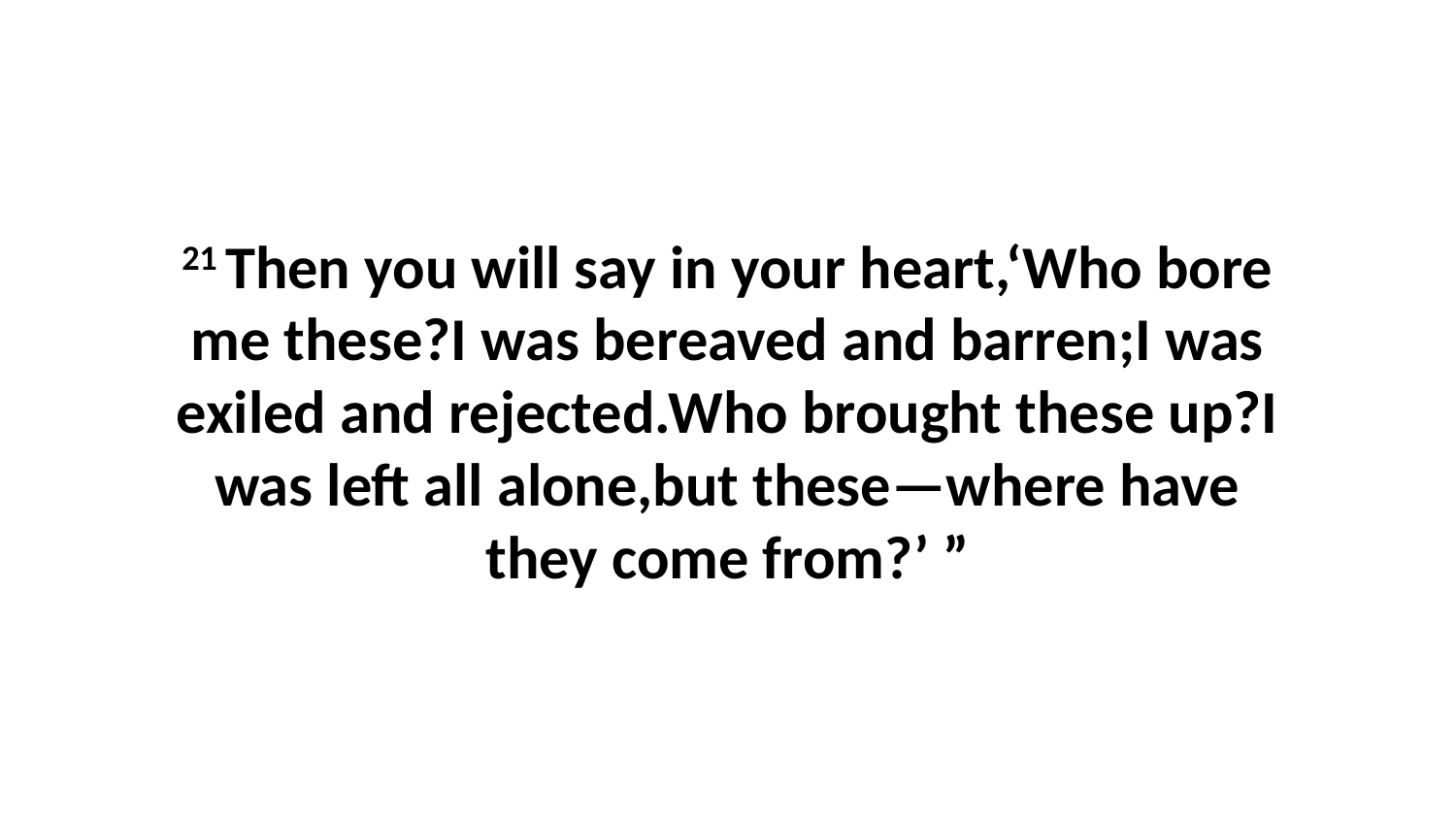

21 Then you will say in your heart,‘Who bore me these?I was bereaved and barren;I was exiled and rejected.Who brought these up?I was left all alone,but these—where have they come from?’ ”